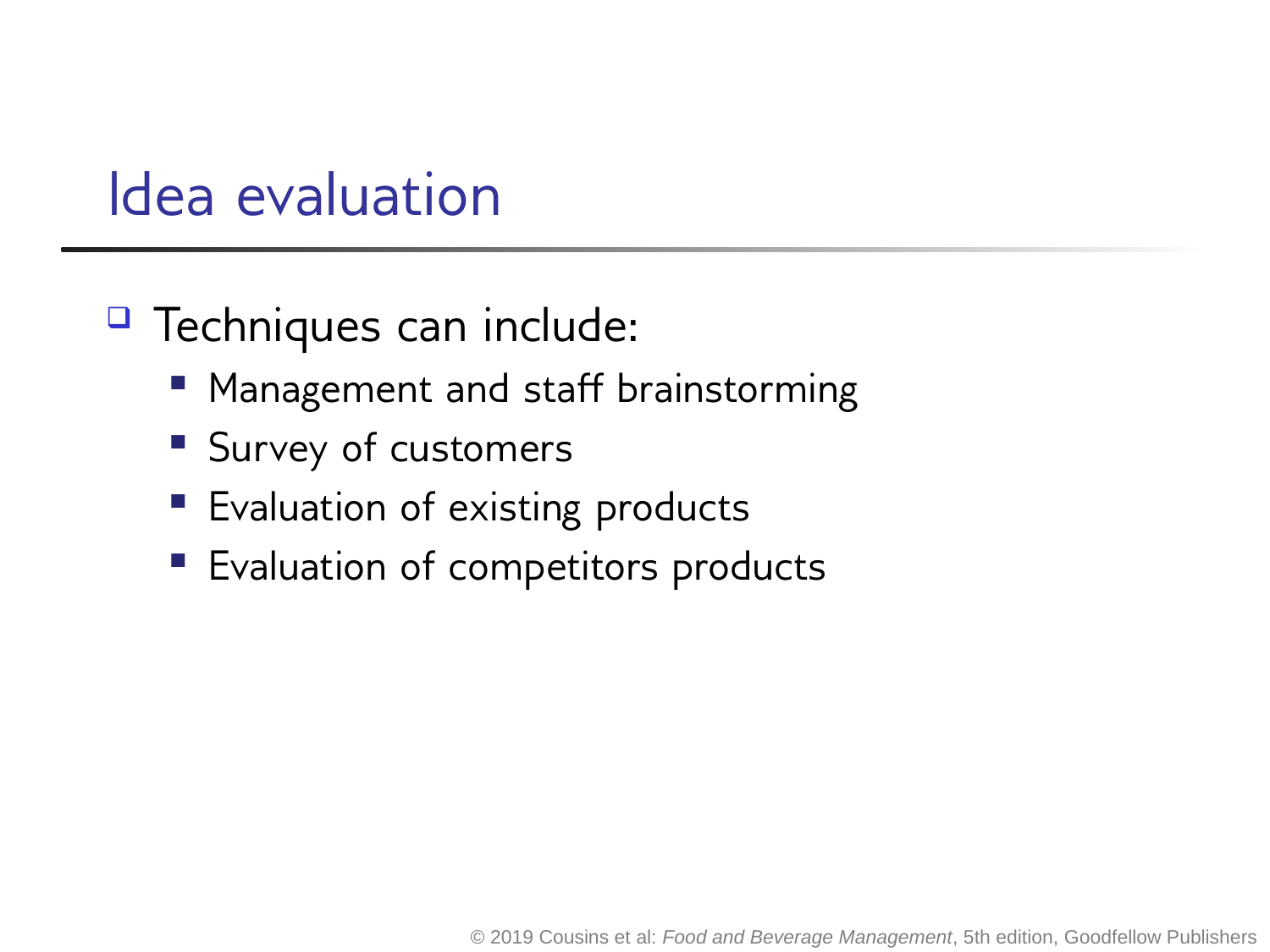

# Idea evaluation
Techniques can include:
Management and staff brainstorming
Survey of customers
Evaluation of existing products
Evaluation of competitors products